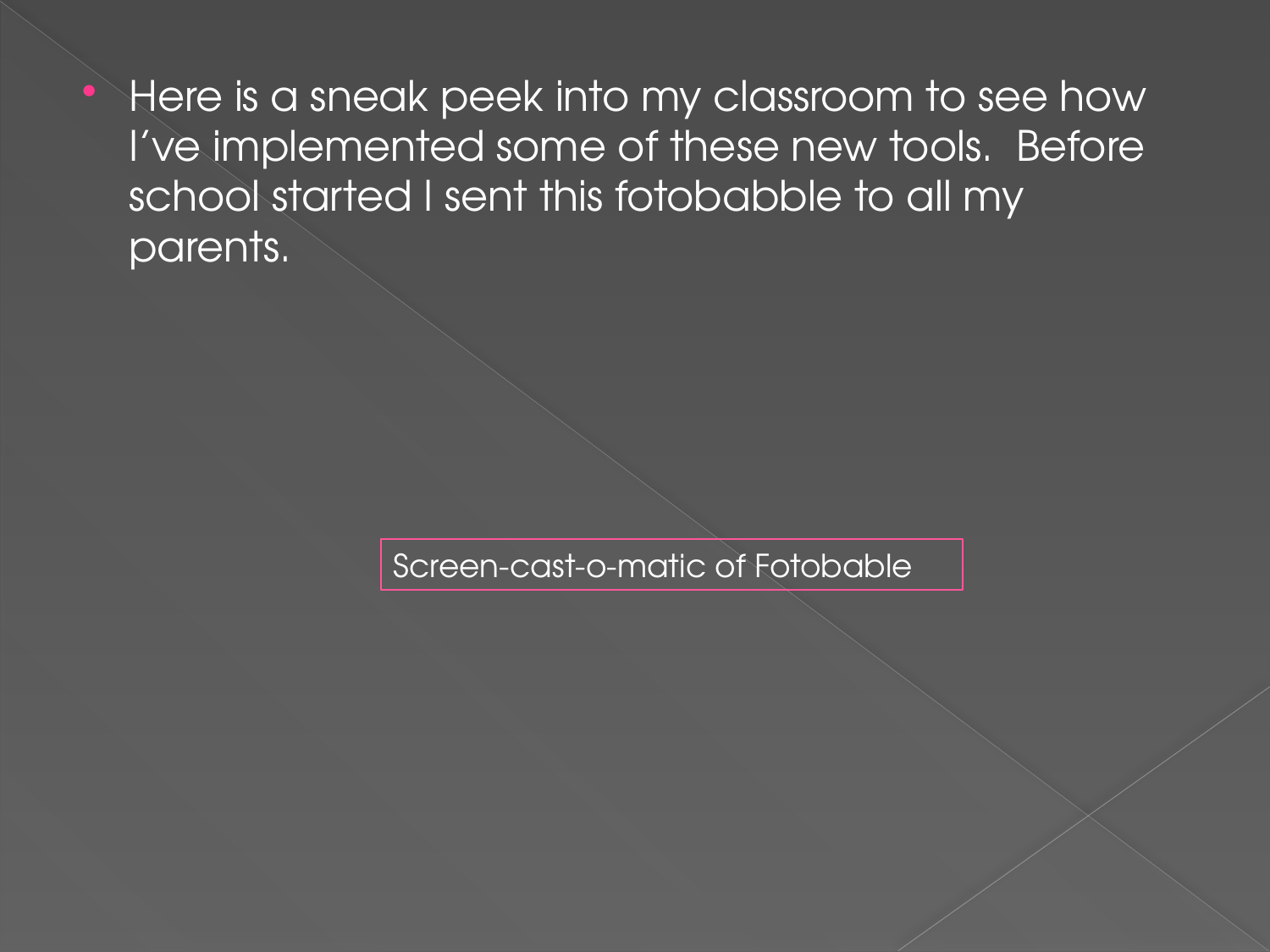

Here is a sneak peek into my classroom to see how I’ve implemented some of these new tools.  Before school started I sent this fotobabble to all my parents.
Screen-cast-o-matic of Fotobable